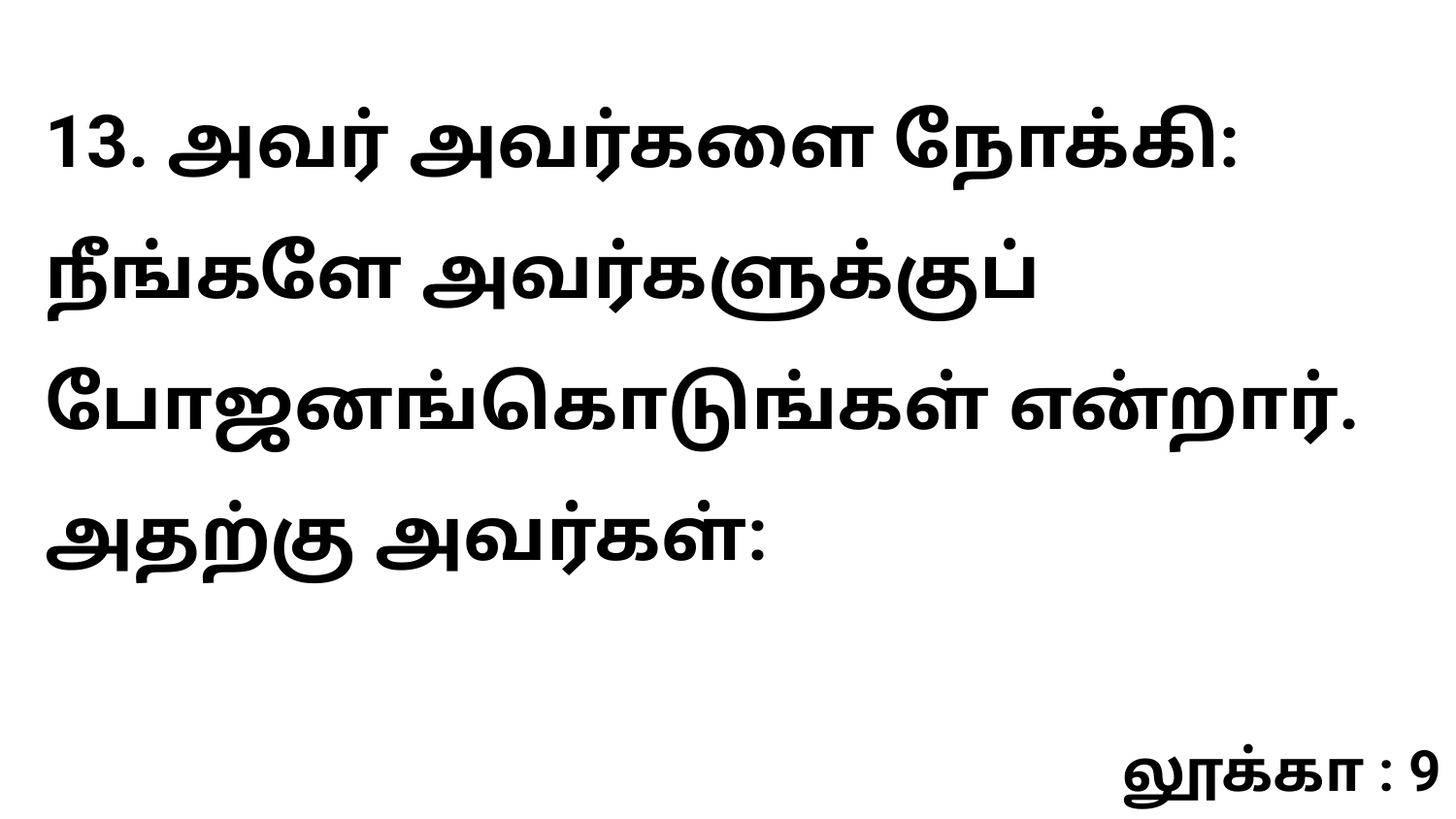

13. அவர் அவர்களை நோக்கி: நீங்களே அவர்களுக்குப் போஜனங்கொடுங்கள் என்றார். அதற்கு அவர்கள்:
லூக்கா : 9